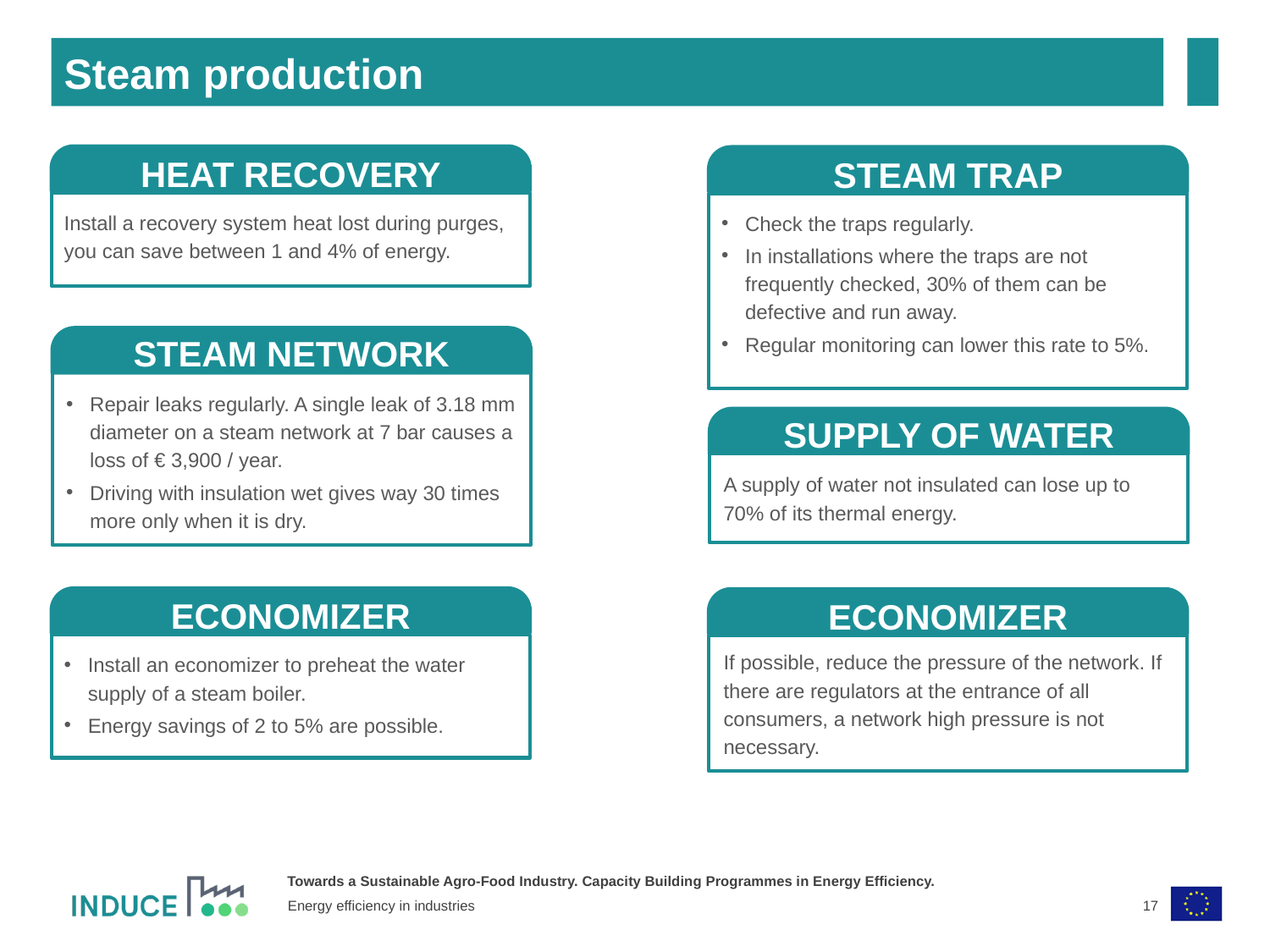

Steam production
Heat Recovery

Steam Trap

Install a recovery system heat lost during purges, you can save between 1 and 4% of energy.
Check the traps regularly.
In installations where the traps are not frequently checked, 30% of them can be defective and run away.
Regular monitoring can lower this rate to 5%.
Steam Network

Repair leaks regularly. A single leak of 3.18 mm diameter on a steam network at 7 bar causes a loss of € 3,900 / year.
Driving with insulation wet gives way 30 times more only when it is dry.
Supply of Water

A supply of water not insulated can lose up to 70% of its thermal energy.
Economizer

Economizer

If possible, reduce the pressure of the network. If there are regulators at the entrance of all consumers, a network high pressure is not necessary.
Install an economizer to preheat the water supply of a steam boiler.
Energy savings of 2 to 5% are possible.
17
Energy efficiency in industries